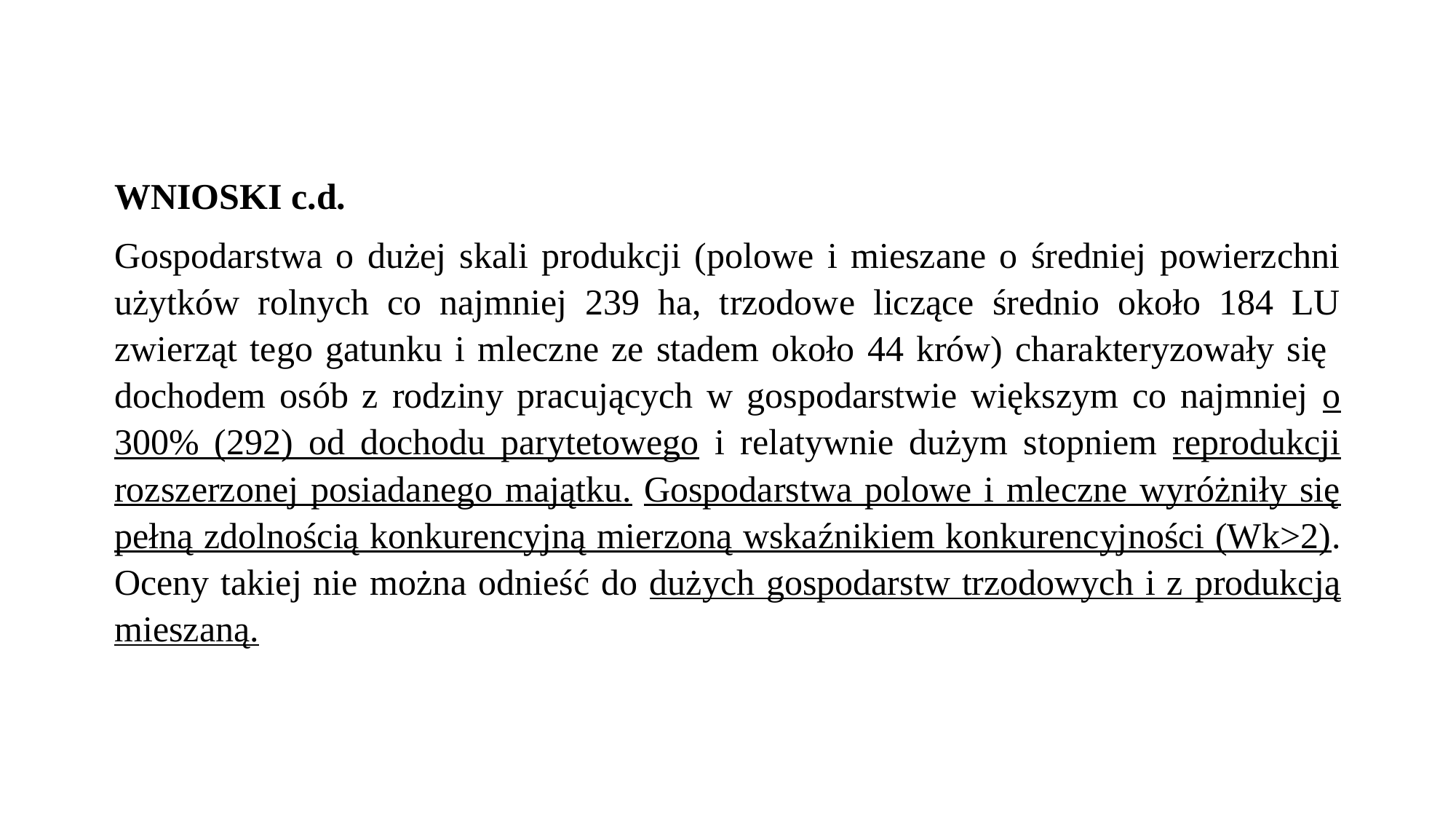

WNIOSKI c.d.
Gospodarstwa o dużej skali produkcji (polowe i mieszane o średniej powierzchni użytków rolnych co najmniej 239 ha, trzodowe liczące średnio około 184 LU zwierząt tego gatunku i mleczne ze stadem około 44 krów) charakteryzowały się  dochodem osób z rodziny pracujących w gospodarstwie większym co najmniej o 300% (292) od dochodu parytetowego i relatywnie dużym stopniem reprodukcji rozszerzonej posiadanego majątku. Gospodarstwa polowe i mleczne wyróżniły się pełną zdolnością konkurencyjną mierzoną wskaźnikiem konkurencyjności (Wk>2). Oceny takiej nie można odnieść do dużych gospodarstw trzodowych i z produkcją mieszaną.